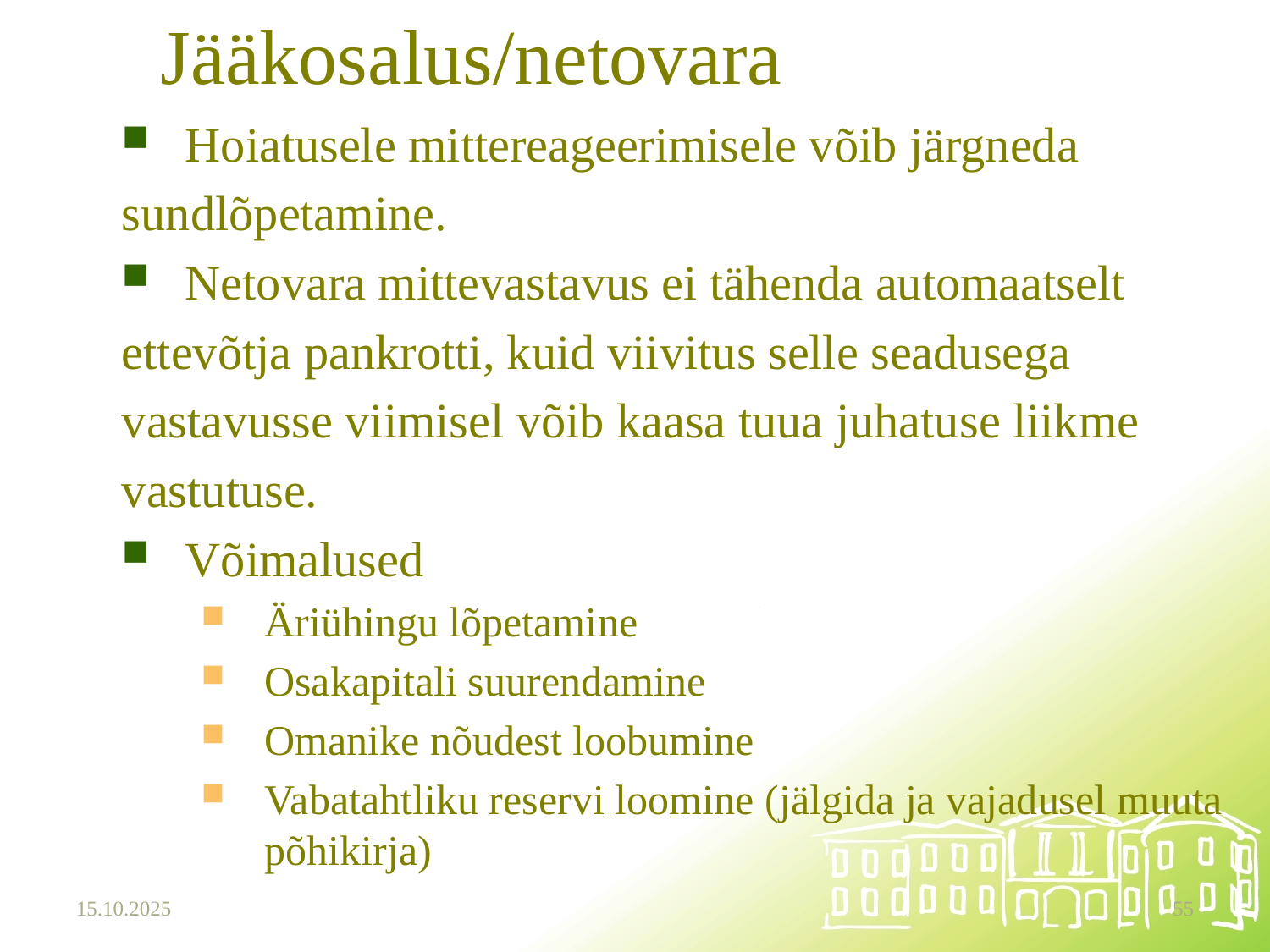

# Jääkosalus/netovara
Hoiatusele mittereageerimisele võib järgneda
sundlõpetamine.
Netovara mittevastavus ei tähenda automaatselt
ettevõtja pankrotti, kuid viivitus selle seadusega
vastavusse viimisel võib kaasa tuua juhatuse liikme
vastutuse.
Võimalused
Äriühingu lõpetamine
Osakapitali suurendamine
Omanike nõudest loobumine
Vabatahtliku reservi loomine (jälgida ja vajadusel muuta põhikirja)

15.10.2025

55